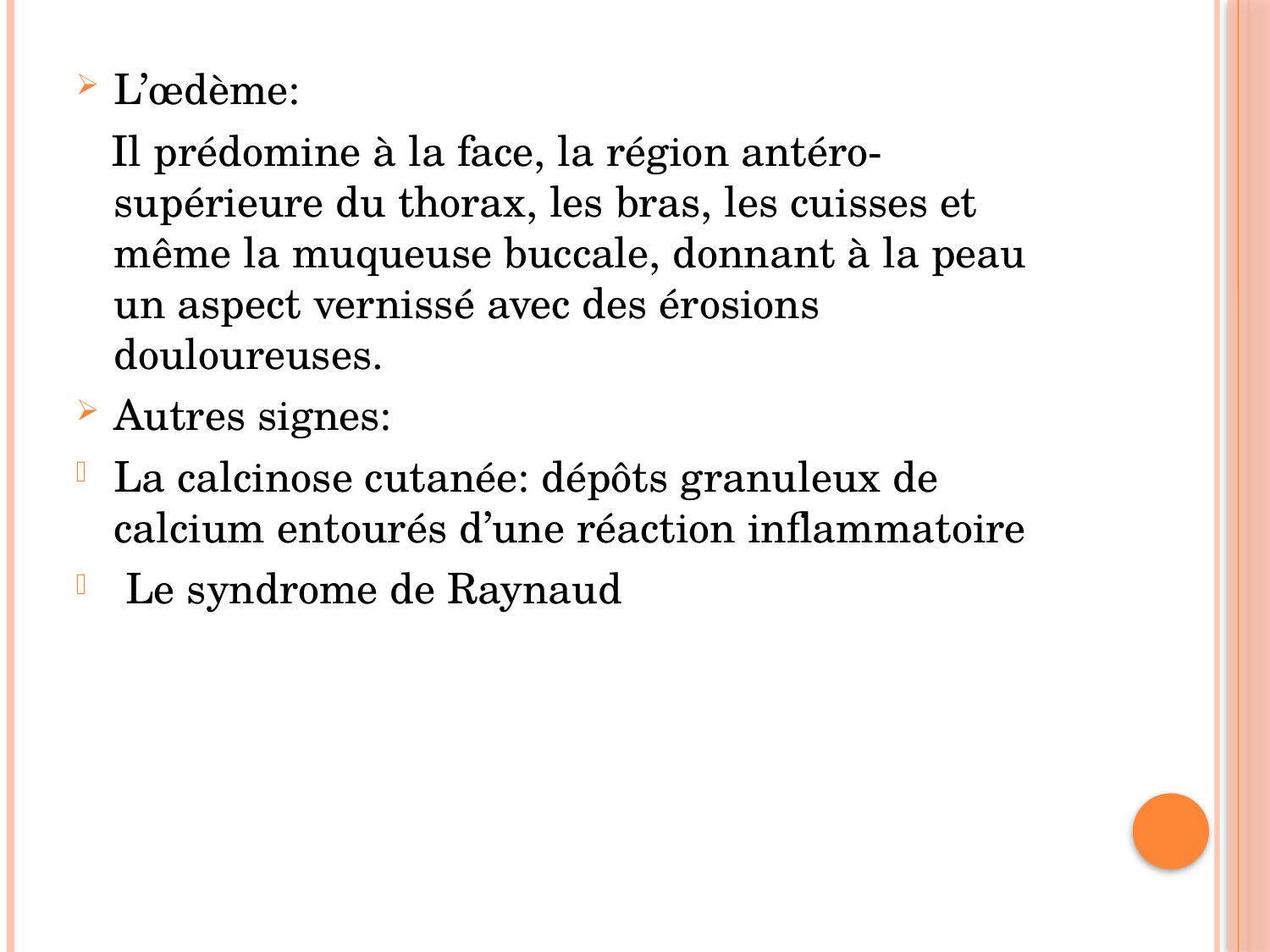

L’œdème:
   Il prédomine à la face, la région antéro-supérieure du thorax, les bras, les cuisses et même la muqueuse buccale, donnant à la peau un aspect vernissé avec des érosions douloureuses.
Autres signes:
La calcinose cutanée: dépôts granuleux de calcium entourés d’une réaction inflammatoire
 Le syndrome de Raynaud